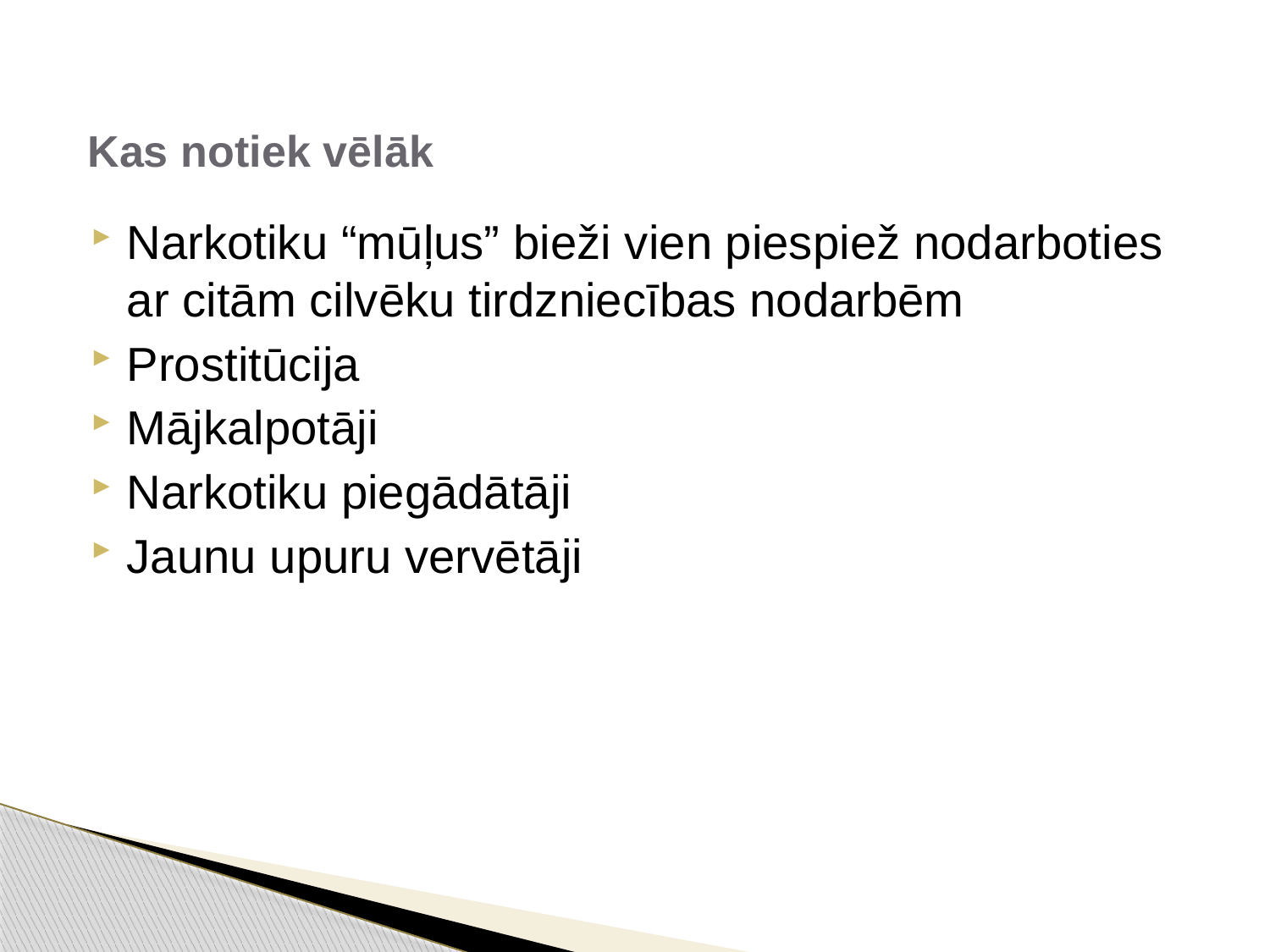

# Kas notiek vēlāk
Narkotiku “mūļus” bieži vien piespiež nodarboties ar citām cilvēku tirdzniecības nodarbēm
Prostitūcija
Mājkalpotāji
Narkotiku piegādātāji
Jaunu upuru vervētāji